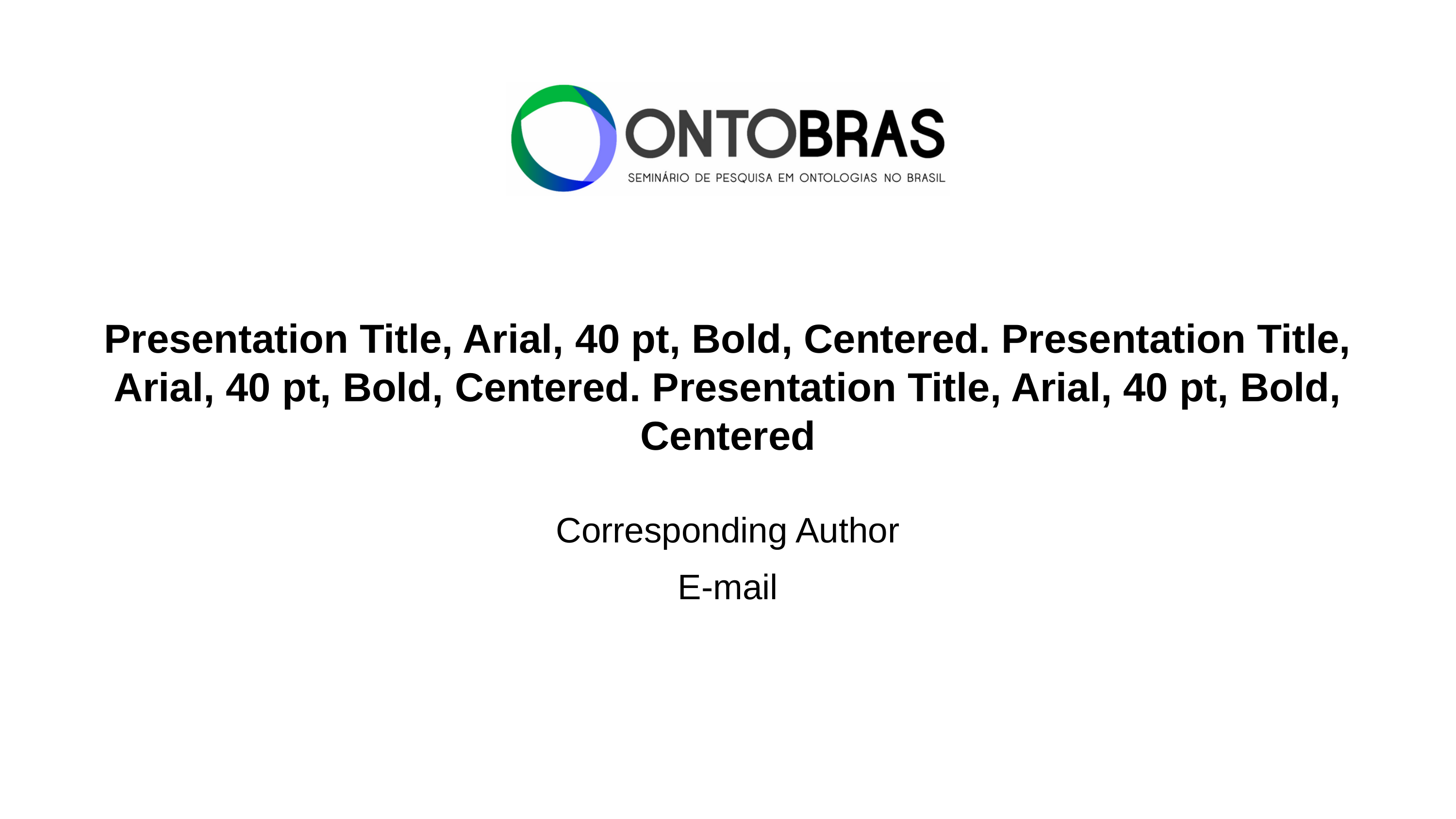

Presentation Title, Arial, 40 pt, Bold, Centered. Presentation Title, Arial, 40 pt, Bold, Centered. Presentation Title, Arial, 40 pt, Bold, Centered
Corresponding Author
E-mail